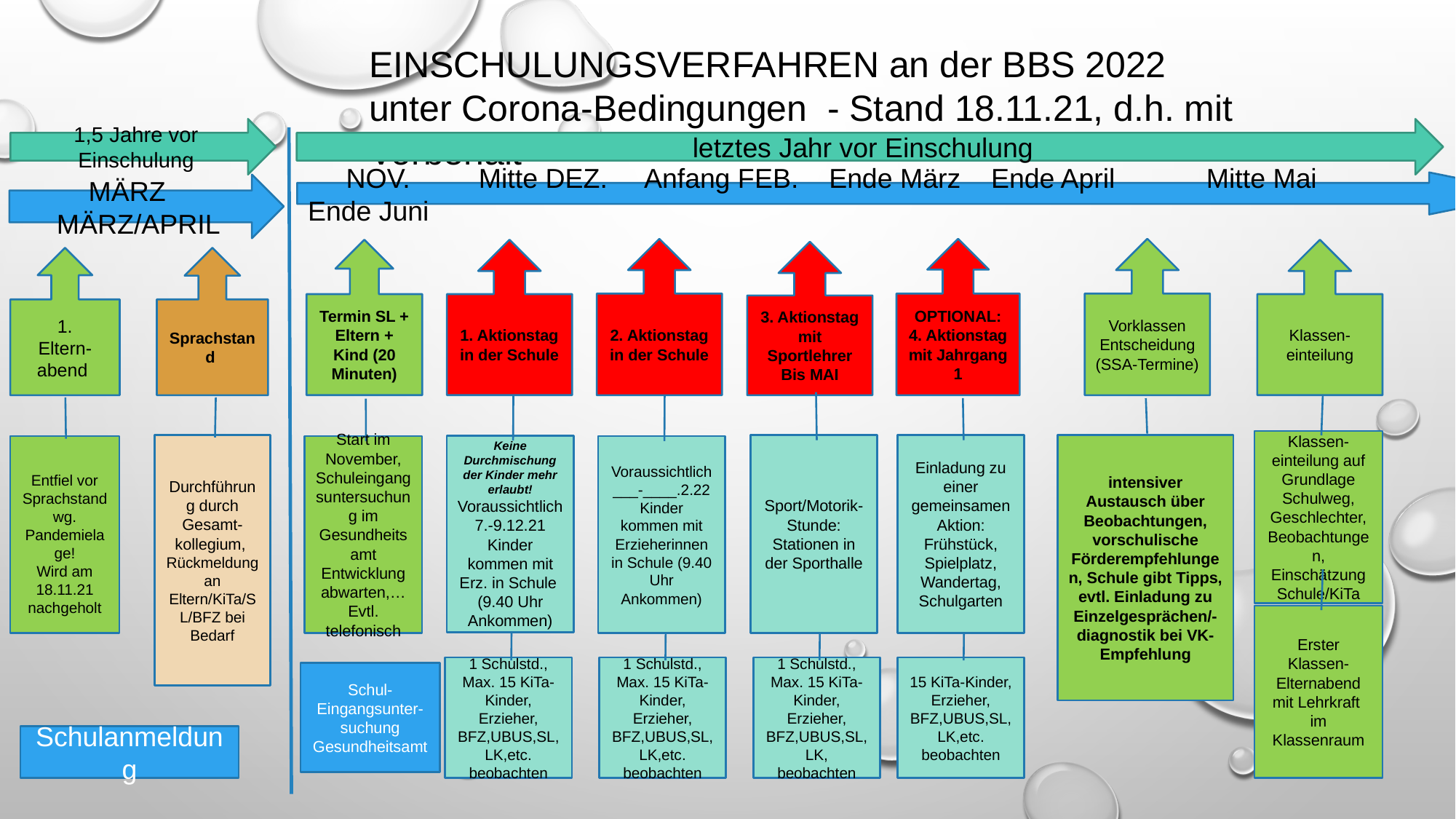

EINSCHULUNGSVERFAHREN an der BBS 2022 unter Corona-Bedingungen  - Stand 18.11.21, d.h. mit Vorbehalt
1,5 Jahre vor Einschulung
letztes Jahr vor Einschulung
     NOV.         Mitte DEZ.     Anfang FEB.    Ende März    Ende April            Mitte Mai            Ende Juni
MÄRZ    MÄRZ/APRIL
2. Aktionstag in der Schule
Vorklassen Entscheidung
(SSA-Termine)
OPTIONAL:
4. Aktionstag mit Jahrgang 1
Klassen-einteilung
Termin SL + Eltern + Kind (20 Minuten)
1. Aktionstag in der Schule
3. Aktionstag mit Sportlehrer
Bis MAI
Sprachstand
1.
Eltern-abend
Klassen-einteilung auf Grundlage Schulweg, Geschlechter, Beobachtungen, Einschätzung Schule/KiTa
Durchführung durch Gesamt-kollegium,  Rückmeldung an Eltern/KiTa/SL/BFZ bei Bedarf
Sport/Motorik-Stunde: Stationen in der Sporthalle
Einladung zu einer gemeinsamen Aktion: Frühstück, Spielplatz, Wandertag, Schulgarten
intensiver Austausch über Beobachtungen, vorschulische Förderempfehlungen, Schule gibt Tipps, evtl. Einladung zu Einzelgesprächen/-diagnostik bei VK-Empfehlung
Keine Durchmischung der Kinder mehr erlaubt!
Voraussichtlich 7.-9.12.21
Kinder kommen mit Erz. in Schule
(9.40 Uhr Ankommen)

Entfiel vor Sprachstand wg. Pandemielage!
Wird am 18.11.21 nachgeholt
Voraussichtlich ___-____.2.22
Kinder kommen mit Erzieherinnen in Schule (9.40 Uhr Ankommen)
Start im November, Schuleingangsuntersuchung im Gesundheitsamt
Entwicklung abwarten,…
Evtl. telefonisch
Erster Klassen-Elternabend mit Lehrkraft
im Klassenraum
1 Schulstd.,
Max. 15 KiTa-Kinder, Erzieher, BFZ,UBUS,SL,LK,etc.
beobachten
1 Schulstd.,
Max. 15 KiTa-Kinder, Erzieher, BFZ,UBUS,SL,LK,etc.
beobachten
1 Schulstd.,
Max. 15 KiTa-Kinder, Erzieher, BFZ,UBUS,SL,LK,
beobachten
15 KiTa-Kinder, Erzieher, BFZ,UBUS,SL,LK,etc.
beobachten
Schul-
Eingangsunter-
suchung
Gesundheitsamt
Schulanmeldung